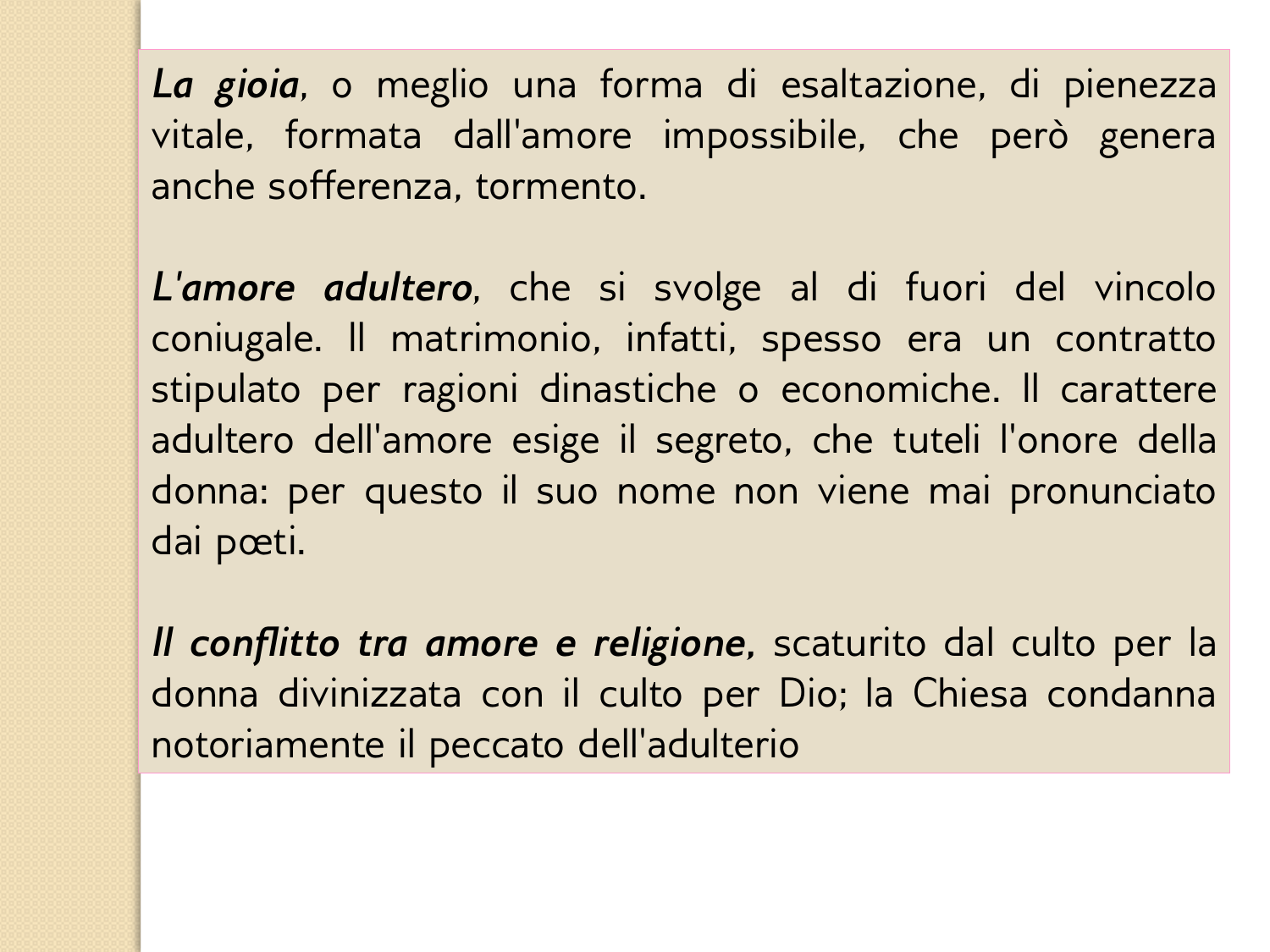

La gioia, o meglio una forma di esaltazione, di pienezza vitale, formata dall'amore impossibile, che però genera anche sofferenza, tormento.

L'amore adultero, che si svolge al di fuori del vincolo coniugale. Il matrimonio, infatti, spesso era un contratto stipulato per ragioni dinastiche o economiche. Il carattere adultero dell'amore esige il segreto, che tuteli l'onore della donna: per questo il suo nome non viene mai pronunciato dai poeti.

Il conflitto tra amore e religione, scaturito dal culto per la donna divinizzata con il culto per Dio; la Chiesa condanna notoriamente il peccato dell'adulterio